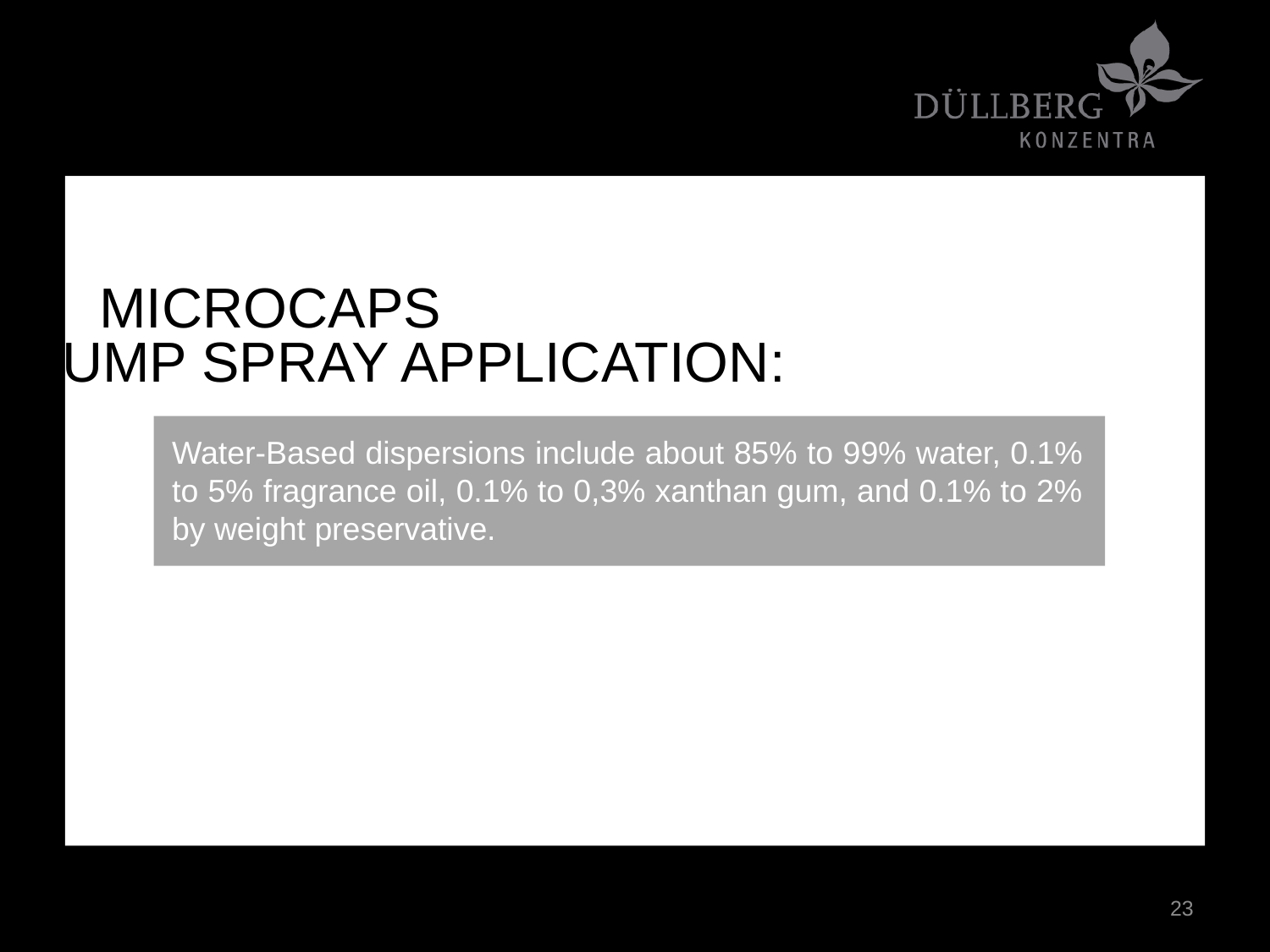

MICROCAPS
PUMP SPRAY APPLICATION:

Water-Based dispersions include about 85% to 99% water, 0.1% to 5% fragrance oil, 0.1% to 0,3% xanthan gum, and 0.1% to 2% by weight preservative.
23